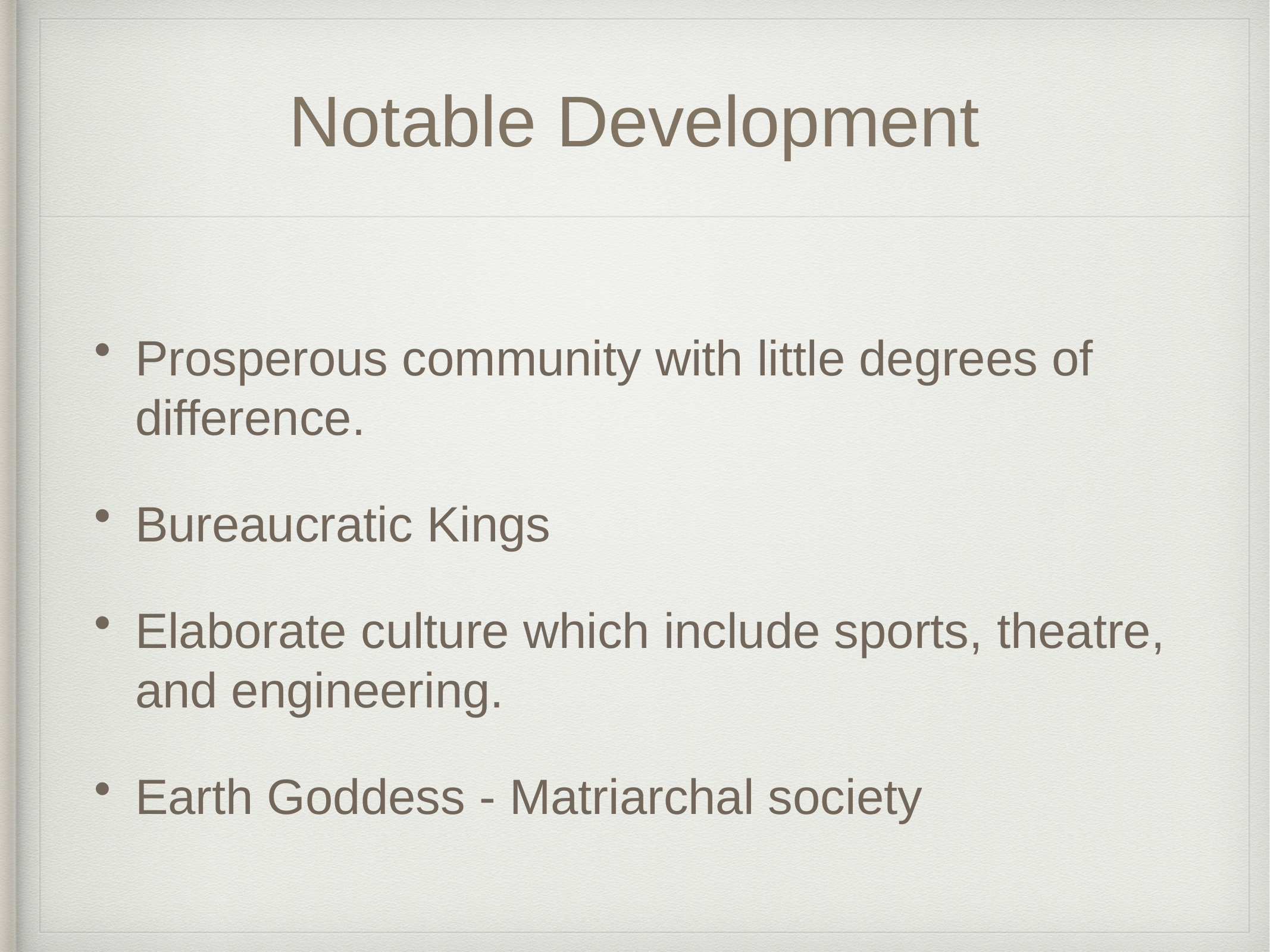

# Notable Development
Prosperous community with little degrees of difference.
Bureaucratic Kings
Elaborate culture which include sports, theatre, and engineering.
Earth Goddess - Matriarchal society